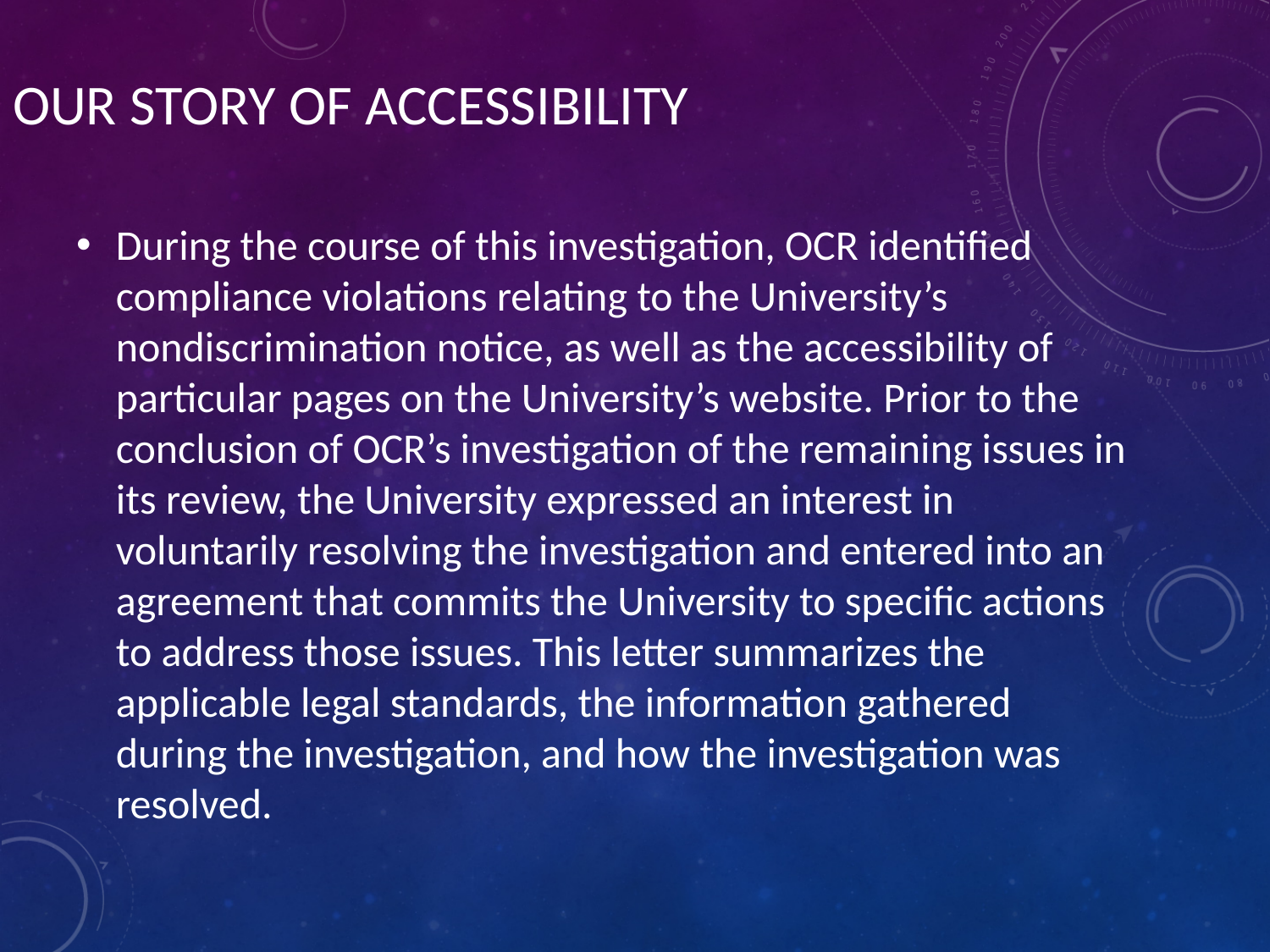

# Our Story of Accessibility
During the course of this investigation, OCR identified compliance violations relating to the University’s nondiscrimination notice, as well as the accessibility of particular pages on the University’s website. Prior to the conclusion of OCR’s investigation of the remaining issues in its review, the University expressed an interest in voluntarily resolving the investigation and entered into an agreement that commits the University to specific actions to address those issues. This letter summarizes the applicable legal standards, the information gathered during the investigation, and how the investigation was resolved.